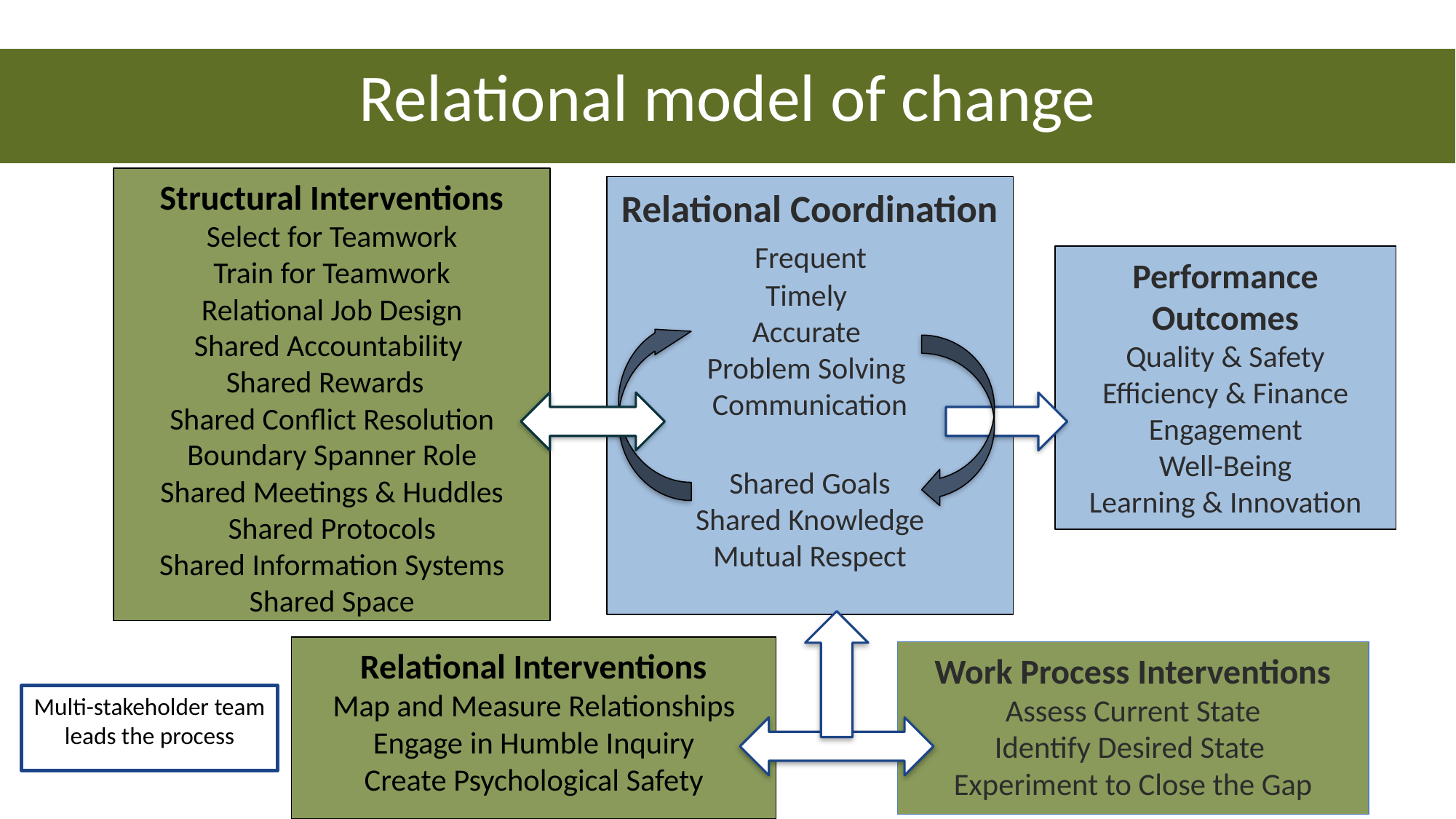

Relational model of change
Structural Interventions
Select for Teamwork
Train for Teamwork
Relational Job Design
Shared Accountability
Shared Rewards
Shared Conflict Resolution
Boundary Spanner Role
Shared Meetings & Huddles
Shared Protocols
Shared Information Systems
Shared Space

Relational Coordination
 Frequent
Timely
Accurate
Problem Solving
Communication

Shared Goals
Shared Knowledge
Mutual Respect
Performance Outcomes
Quality & Safety
Efficiency & Finance
Engagement
Well-Being
Learning & Innovation

Relational Interventions
Map and Measure Relationships
Engage in Humble Inquiry
Create Psychological Safety

Work Process Interventions
Assess Current State
Identify Desired State
Experiment to Close the Gap
Multi-stakeholder team leads the process